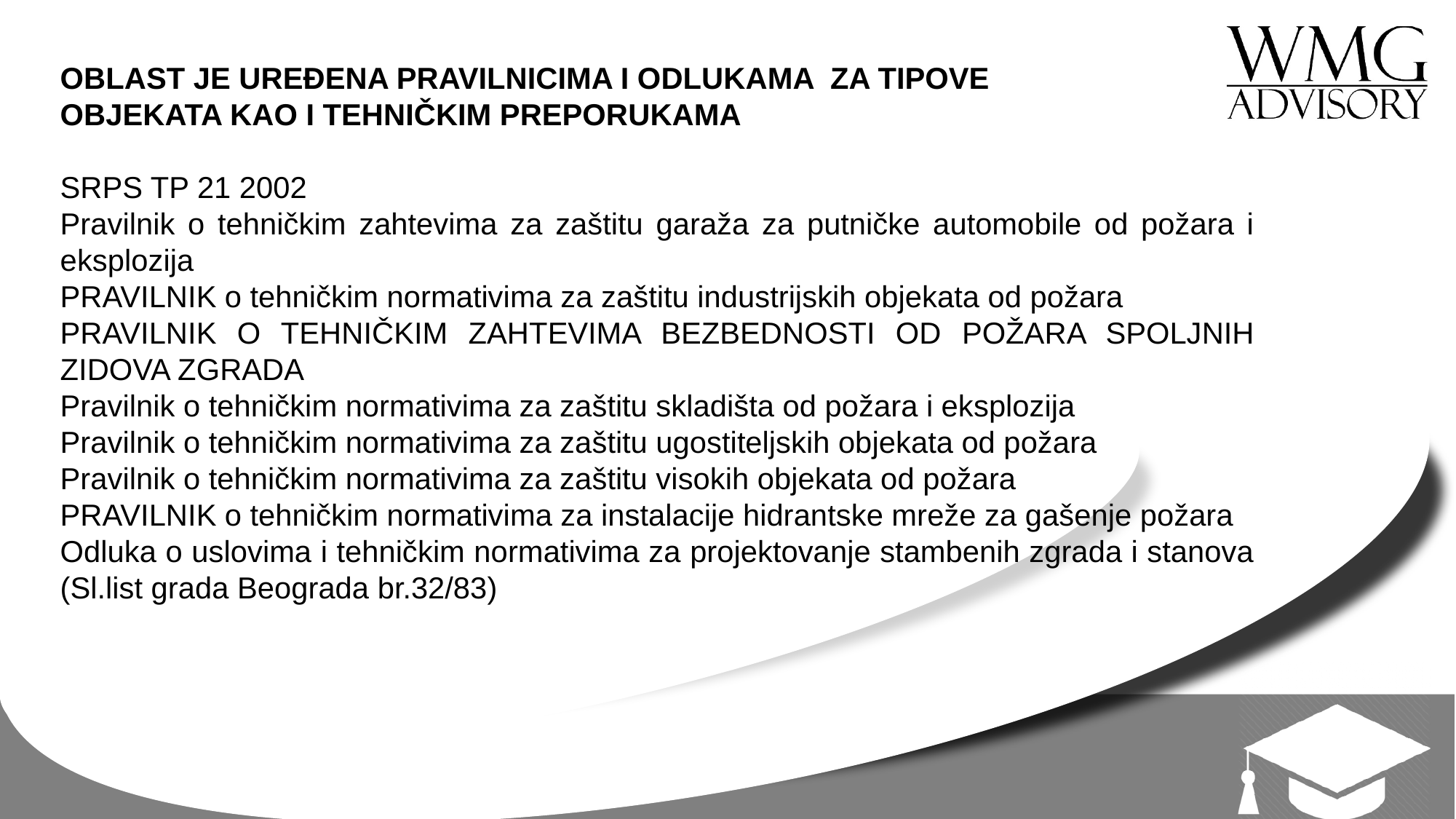

OBLAST JE UREĐENA PRAVILNICIMA I ODLUKAMA  ZA TIPOVE
OBJEKATA KAO I TEHNIČKIM PREPORUKAMA

SRPS TP 21 2002
Pravilnik o tehničkim zahtevima za zaštitu garaža za putničke automobile od požara i eksplozija
PRAVILNIK o tehničkim normativima za zaštitu industrijskih objekata od požara
PRAVILNIK O TEHNIČKIM ZAHTEVIMA BEZBEDNOSTI OD POŽARA SPOLJNIH ZIDOVA ZGRADA
Pravilnik o tehničkim normativima za zaštitu skladišta od požara i eksplozija
Pravilnik o tehničkim normativima za zaštitu ugostiteljskih objekata od požara
Pravilnik o tehničkim normativima za zaštitu visokih objekata od požara
PRAVILNIK o tehničkim normativima za instalacije hidrantske mreže za gašenje požara
Odluka o uslovima i tehničkim normativima za projektovanje stambenih zgrada i stanova (Sl.list grada Beograda br.32/83)